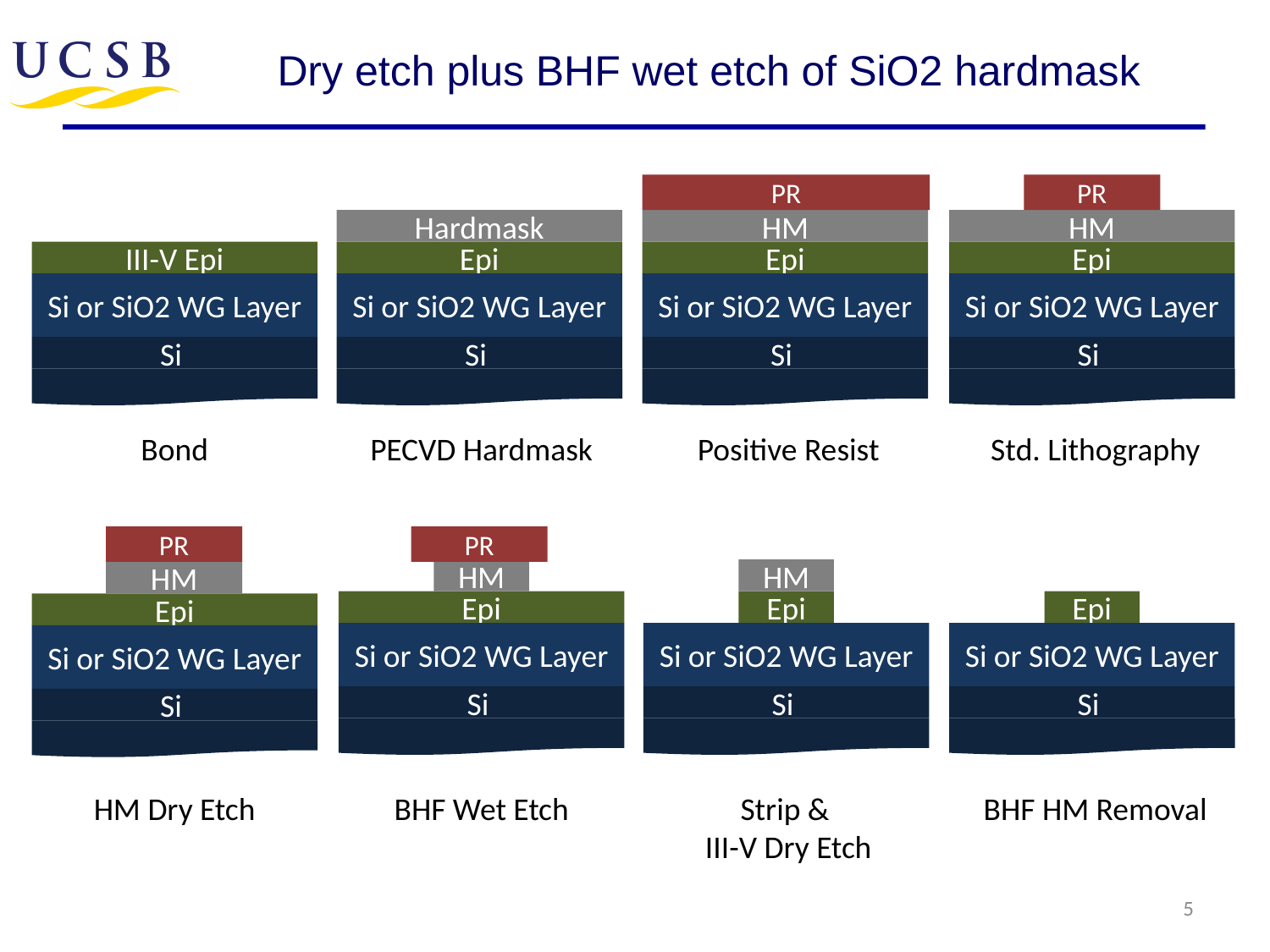

# Dry etch plus BHF wet etch of SiO2 hardmask
PR
PR
Hardmask
HM
HM
III-V Epi
Epi
Epi
Epi
Si or SiO2 WG Layer
Si or SiO2 WG Layer
Si or SiO2 WG Layer
Si or SiO2 WG Layer
Si
Si
Si
Si

Bond
PECVD Hardmask
Positive Resist
Std. Lithography
PR
PR
HM
HM
HM
Epi
Epi
Epi
Epi
Si or SiO2 WG Layer
Si or SiO2 WG Layer
Si or SiO2 WG Layer
Si or SiO2 WG Layer
Si
Si
Si
Si

HM Dry Etch
BHF Wet Etch
Strip &
III-V Dry Etch
BHF HM Removal
5